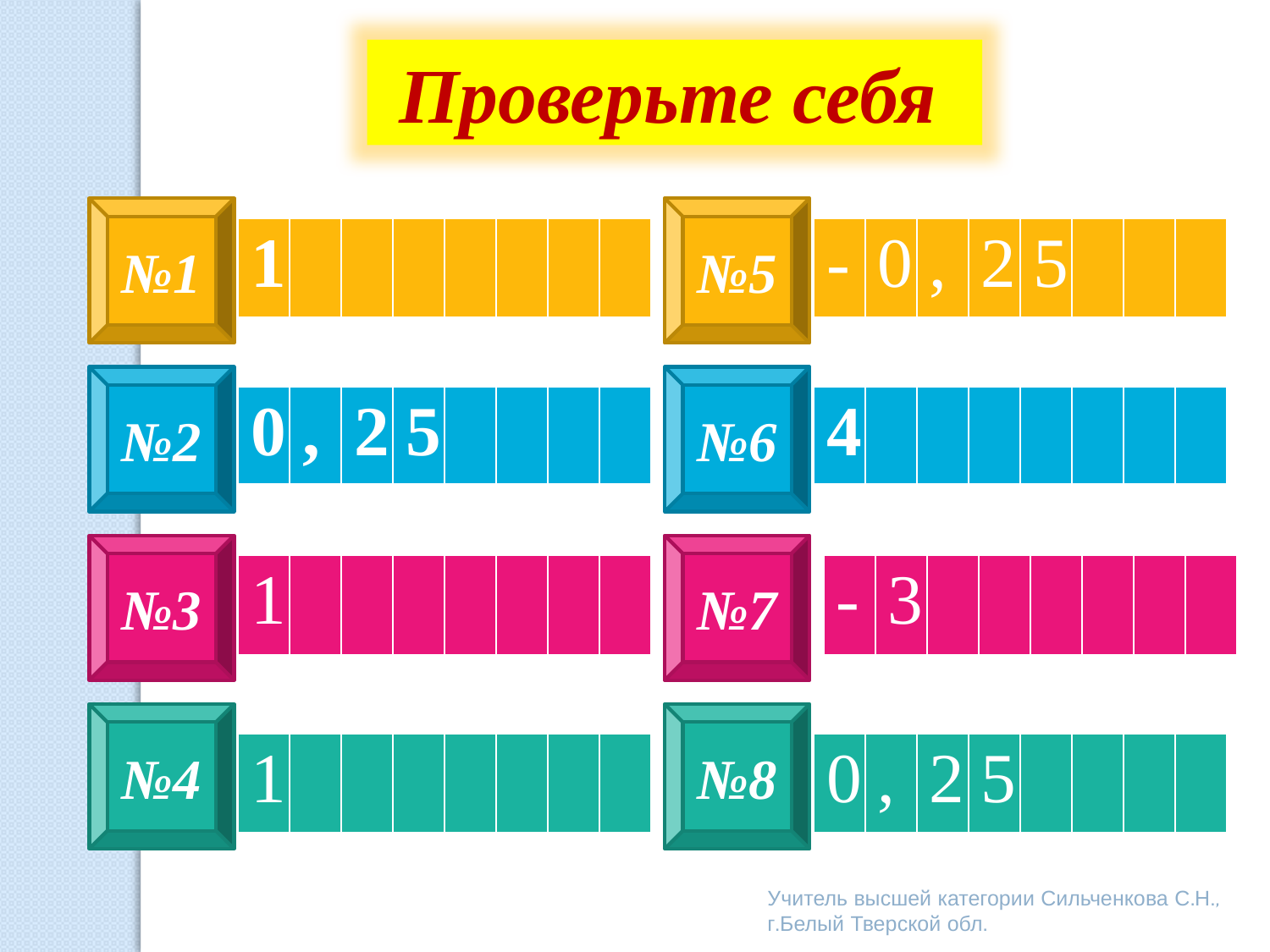

Проверьте себя
№1
№5
| 1 |  |  |  |  |  |  |  |
| --- | --- | --- | --- | --- | --- | --- | --- |
| - | 0 | , | 2 | 5 |  |  |  |
| --- | --- | --- | --- | --- | --- | --- | --- |
№2
№6
| 0 | , | 2 | 5 |  |  |  |  |
| --- | --- | --- | --- | --- | --- | --- | --- |
| 4 |  |  |  |  |  |  |  |
| --- | --- | --- | --- | --- | --- | --- | --- |
№3
№7
| 1 |  |  |  |  |  |  |  |
| --- | --- | --- | --- | --- | --- | --- | --- |
| - | 3 |  |  |  |  |  |  |
| --- | --- | --- | --- | --- | --- | --- | --- |
№4
№8
| 1 |  |  |  |  |  |  |  |
| --- | --- | --- | --- | --- | --- | --- | --- |
| 0 | , | 2 | 5 |  |  |  |  |
| --- | --- | --- | --- | --- | --- | --- | --- |
Учитель высшей категории Сильченкова С.Н., г.Белый Тверской обл.